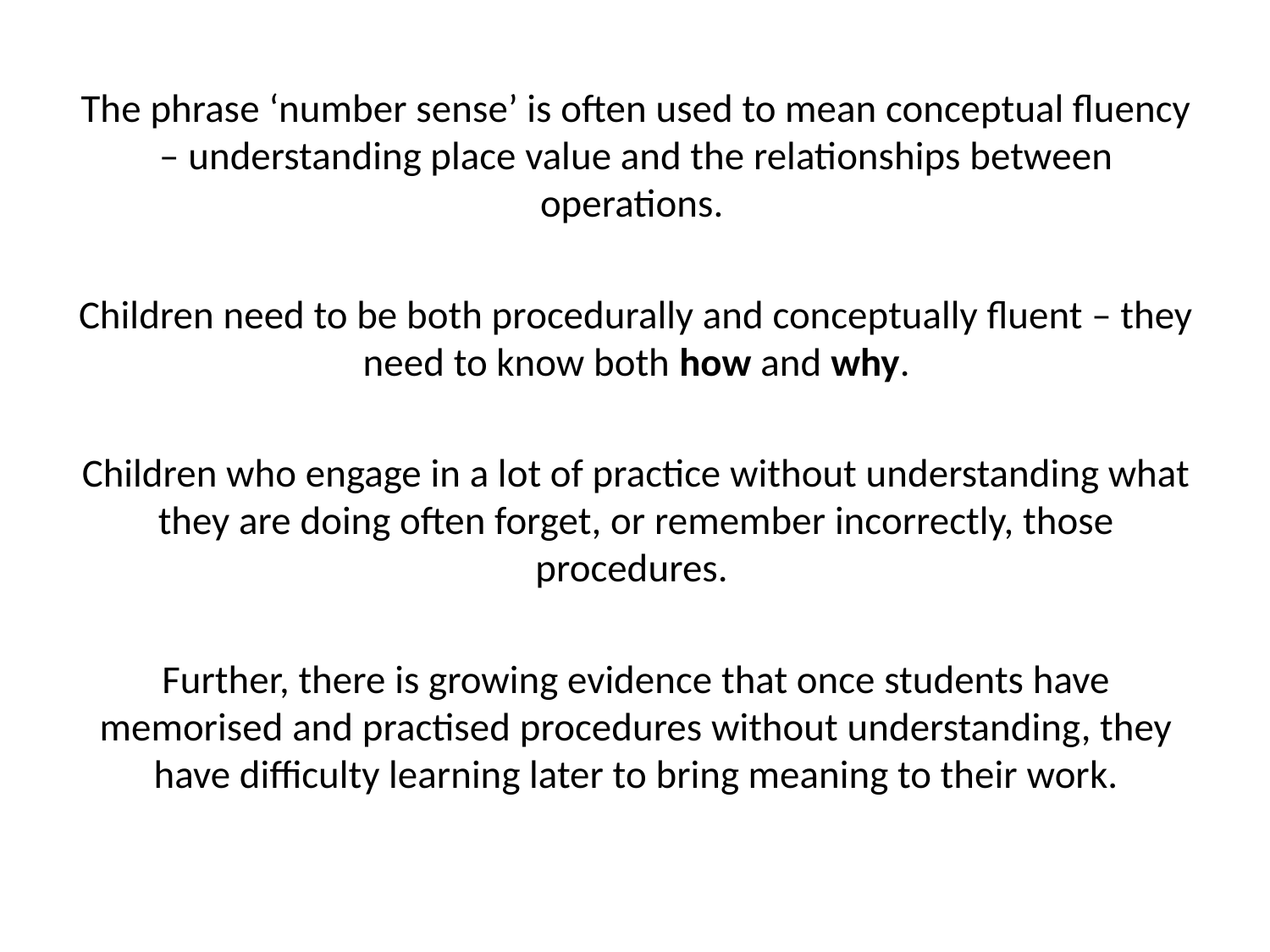

The phrase ‘number sense’ is often used to mean conceptual fluency – understanding place value and the relationships between operations.

Children need to be both procedurally and conceptually fluent – they need to know both how and why.

Children who engage in a lot of practice without understanding what they are doing often forget, or remember incorrectly, those procedures.

Further, there is growing evidence that once students have memorised and practised procedures without understanding, they have difficulty learning later to bring meaning to their work.